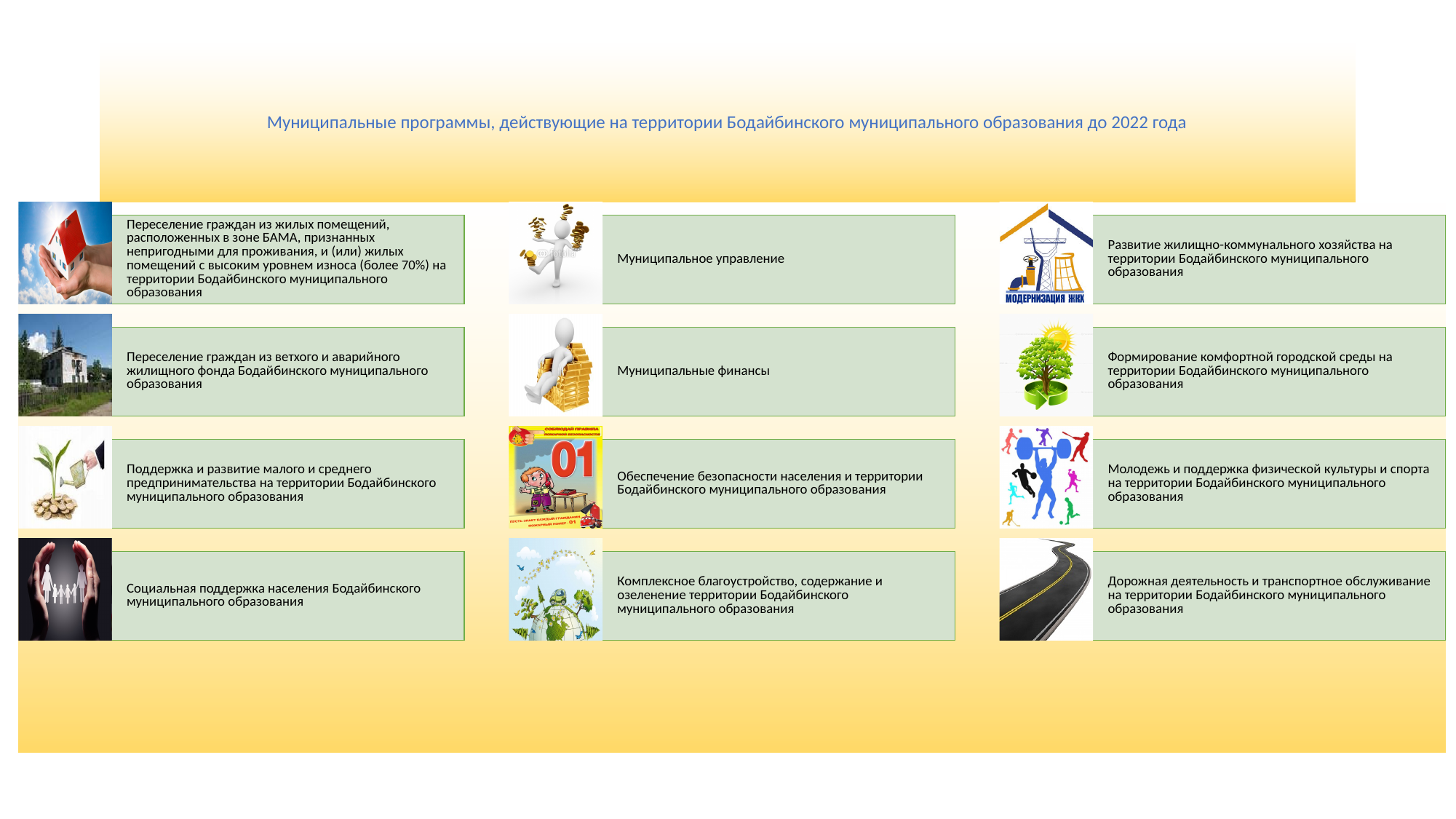

# Муниципальные программы, действующие на территории Бодайбинского муниципального образования до 2022 года
Переселение граждан из жилых помещений, расположенных в зоне БАМА, признанных непригодными для проживания, и (или) жилых помещений с высоким уровнем износа (более 70%) на территории Бодайбинского муниципального образования
Муниципальное управление
Дорожная деятельность и транспортное обслуживание на территории Бодайбинского муниципального образования
Муниципальные финансы
Развитие жилищно-коммунального хозяйства на территории Бодайбинского муниципального образования
Поддержка и развитие малого и среднего предпринимательства на территории Бодайбинского муниципального образования
Формирование комфортной городской среды на территории Бодайбинского муниципального образования
Комплексное благоустройство, содержание и озеленение территории Бодайбинского муниципального образования
Переселение граждан из ветхого и аварийного жилищного фонда Бодайбинского муниципального образования
Обеспечение безопасности населения и территории Бодайбинского муниципального образования
Молодежь и поддержка физической культуры и спорта на территории Бодайбинского муниципального образования
Социальная поддержка населения Бодайбинского муниципального образования